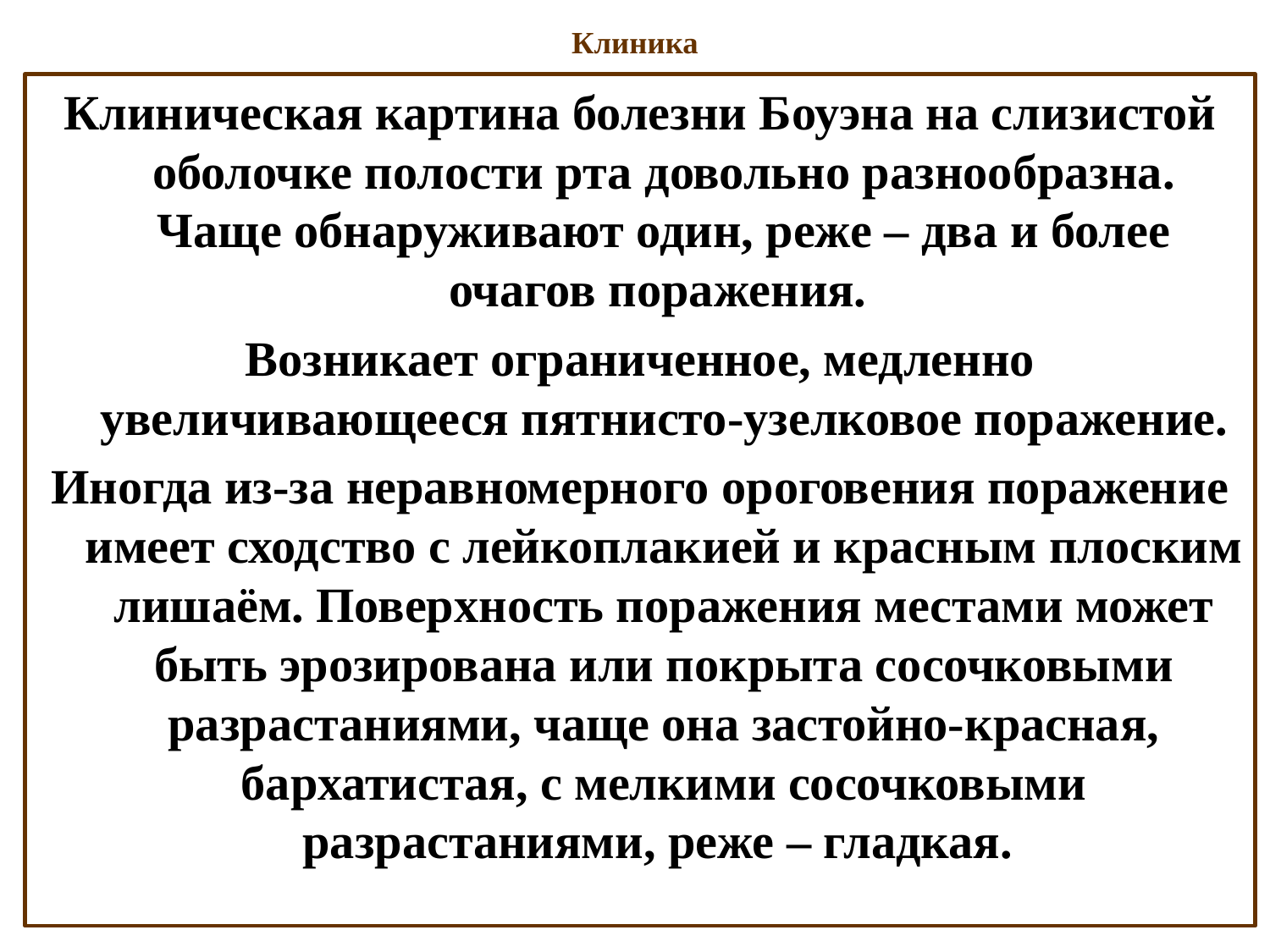

# Клиника
Клиническая картина болезни Боуэна на слизистой оболочке полости рта довольно разнообразна. Чаще обнаруживают один, реже – два и более очагов поражения.
Возникает ограниченное, медленно увеличивающееся пятнисто-узелковое поражение.
Иногда из-за неравномерного ороговения поражение имеет сходство с лейкоплакией и красным плоским лишаём. Поверхность поражения местами может быть эрозирована или покрыта сосочковыми разрастаниями, чаще она застойно-красная, бархатистая, с мелкими сосочковыми разрастаниями, реже – гладкая.